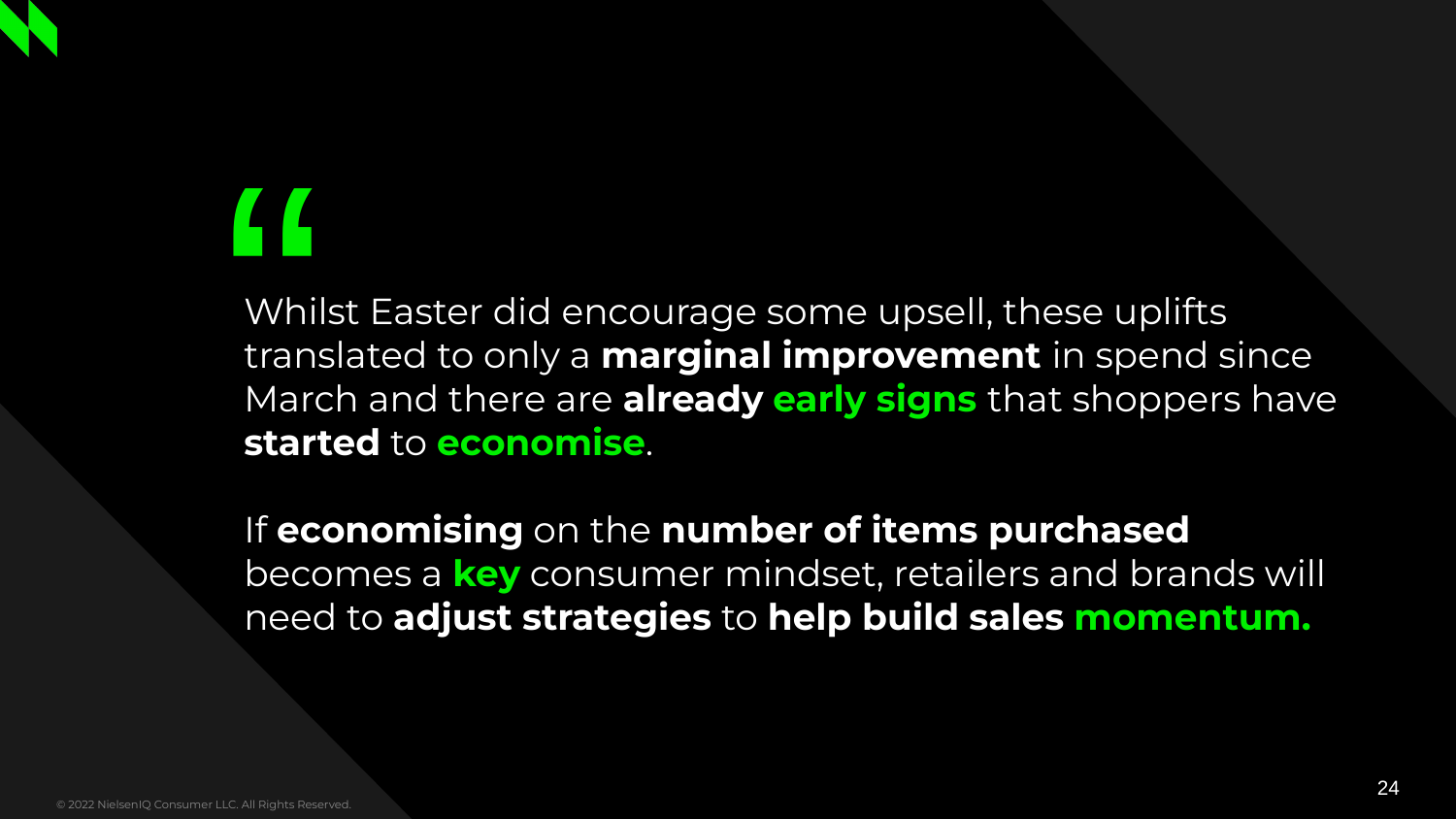

# Whilst Easter did encourage some upsell, these uplifts translated to only a marginal improvement in spend since March and there are already early signs that shoppers have started to economise. If economising on the number of items purchased becomes a key consumer mindset, retailers and brands will need to adjust strategies to help build sales momentum.